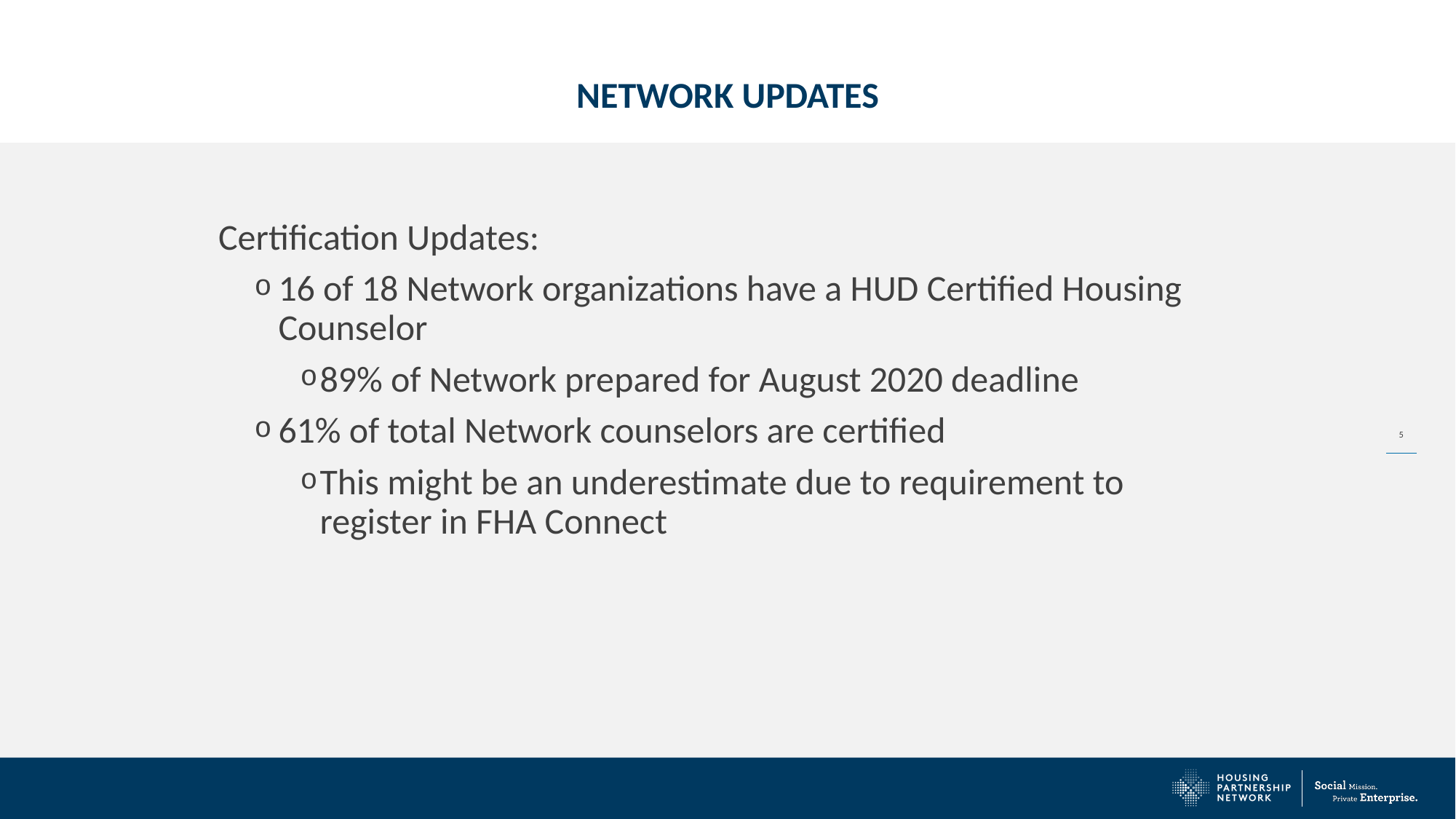

# Network updates
Certification Updates:
16 of 18 Network organizations have a HUD Certified Housing Counselor
89% of Network prepared for August 2020 deadline
61% of total Network counselors are certified
This might be an underestimate due to requirement to register in FHA Connect